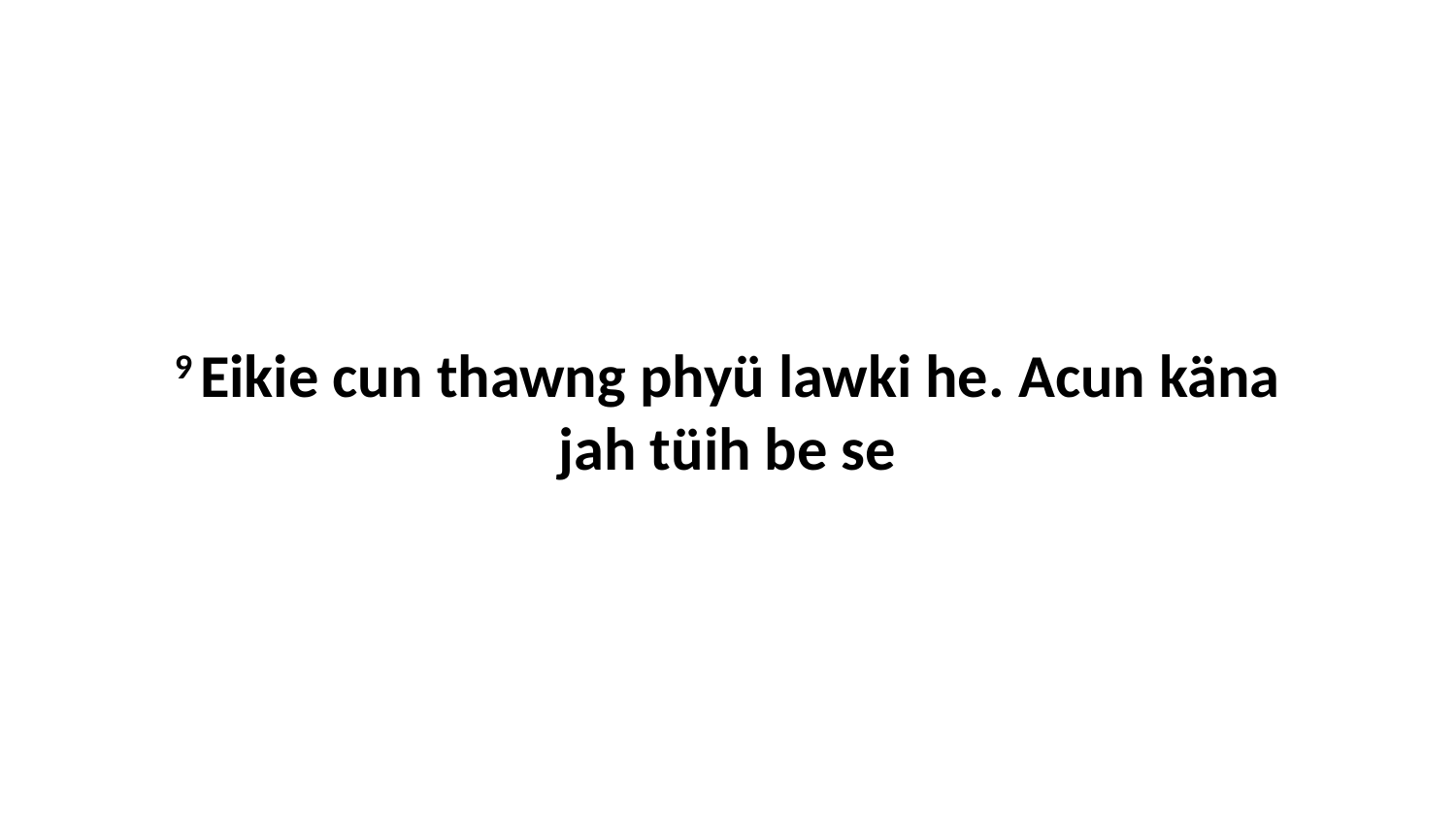

9 Eikie cun thawng phyü lawki he. Acun käna jah tüih be se